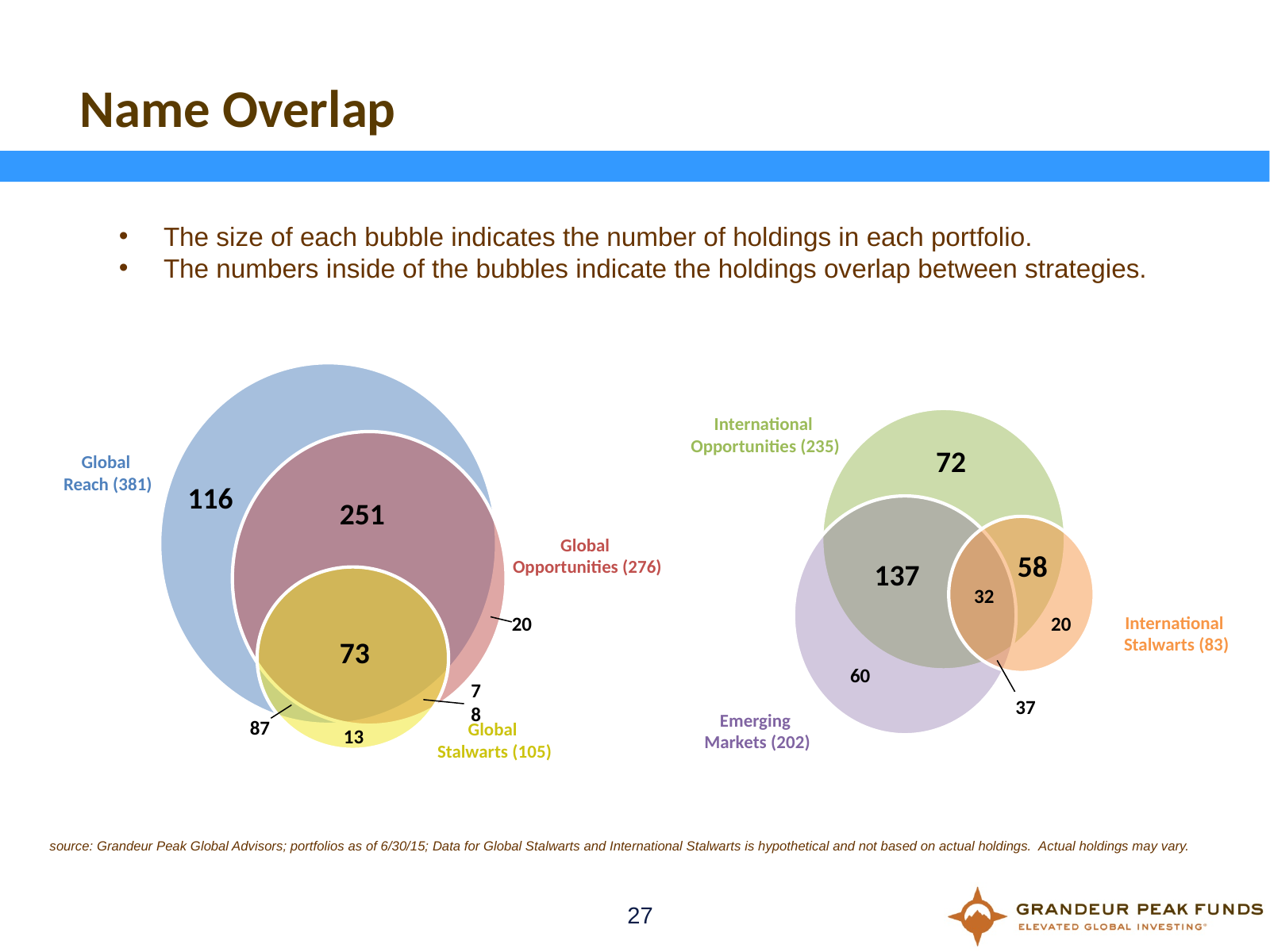

# Name Overlap
The size of each bubble indicates the number of holdings in each portfolio.
The numbers inside of the bubbles indicate the holdings overlap between strategies.

International
Opportunities (235)

72
Global
Reach (381)
116
251

Global
Opportunities (276)
58
137

32
20
20
International
Stalwarts (83)
73
60
37
78
87
Emerging
Markets (202)
13
Global
Stalwarts (105)
source: Grandeur Peak Global Advisors; portfolios as of 6/30/15; Data for Global Stalwarts and International Stalwarts is hypothetical and not based on actual holdings.  Actual holdings may vary.
27